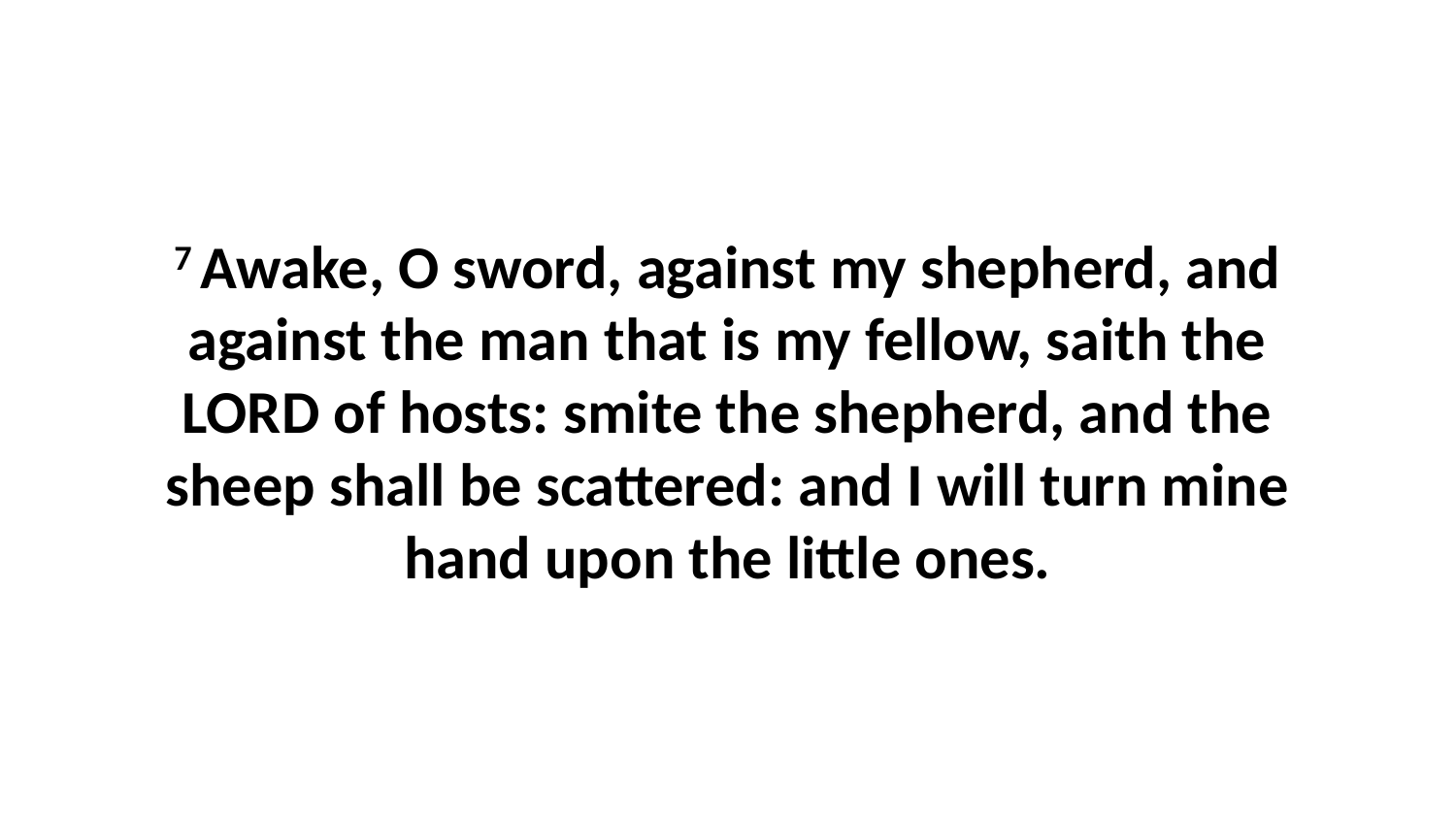

7 Awake, O sword, against my shepherd, and against the man that is my fellow, saith the LORD of hosts: smite the shepherd, and the sheep shall be scattered: and I will turn mine hand upon the little ones.